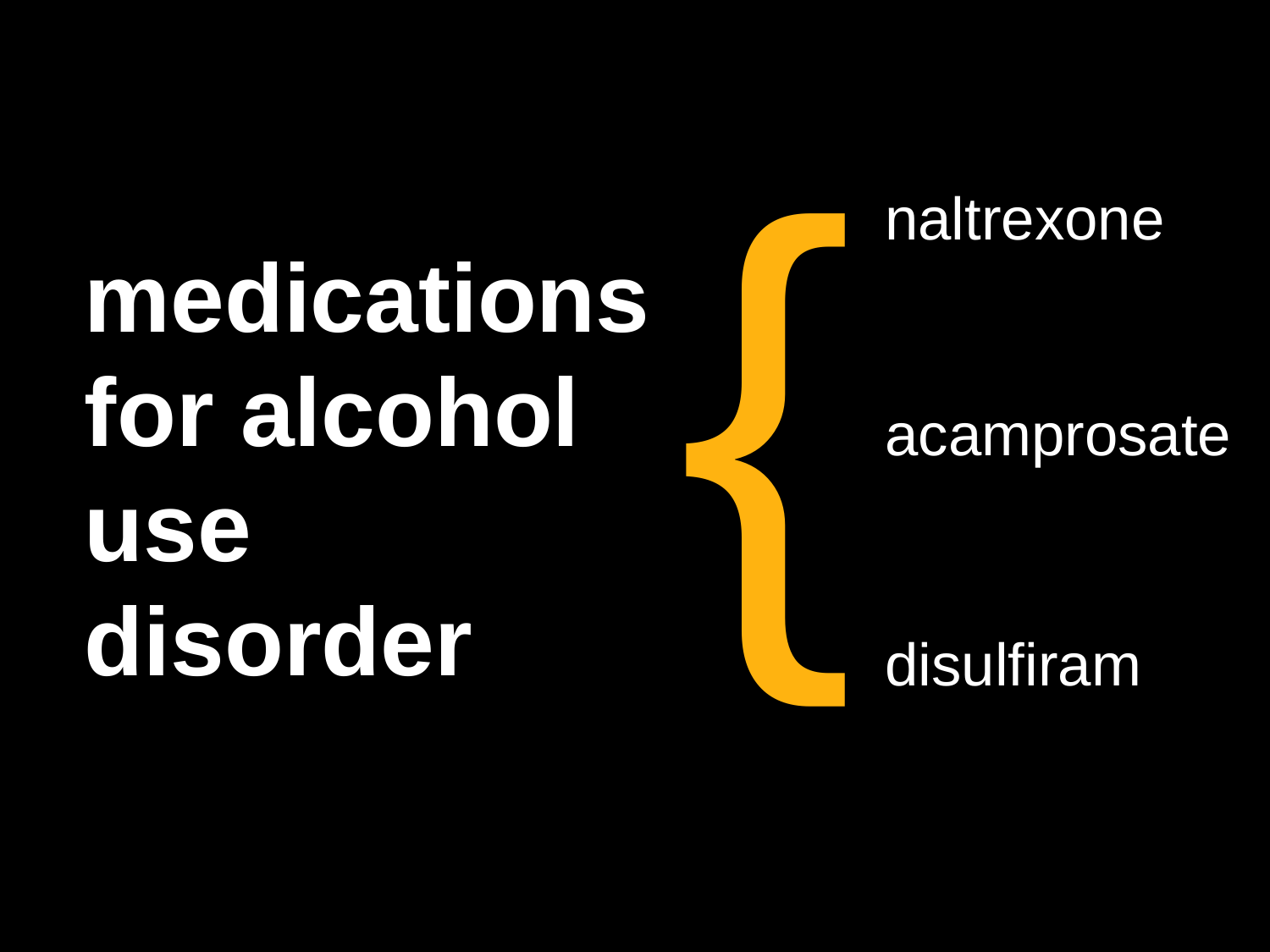

{
naltrexone

acamprosate

disulfiram

medications for alcohol use disorder